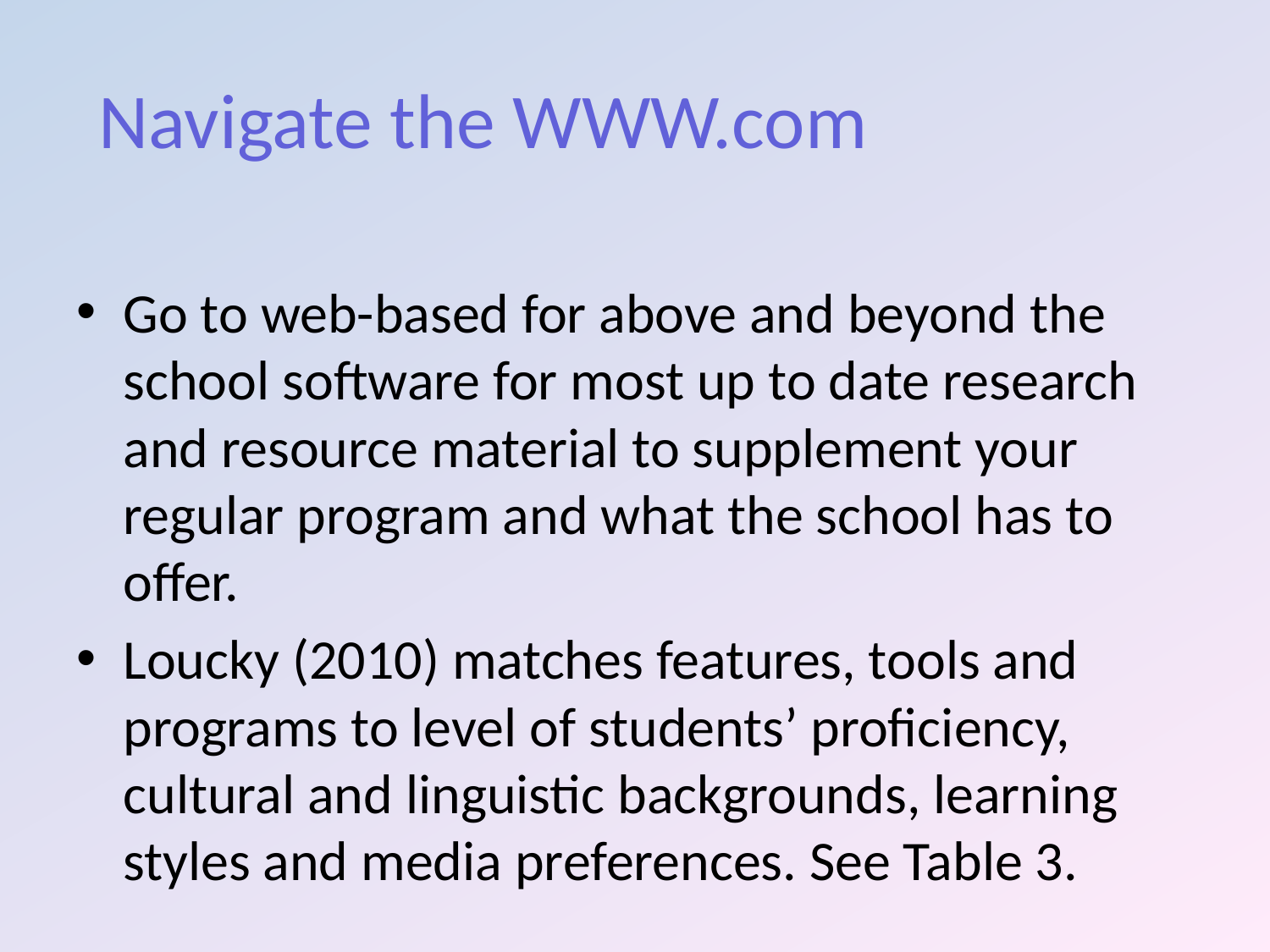

# Navigate the WWW.com
Go to web-based for above and beyond the school software for most up to date research and resource material to supplement your regular program and what the school has to offer.
Loucky (2010) matches features, tools and programs to level of students’ proficiency, cultural and linguistic backgrounds, learning styles and media preferences. See Table 3.